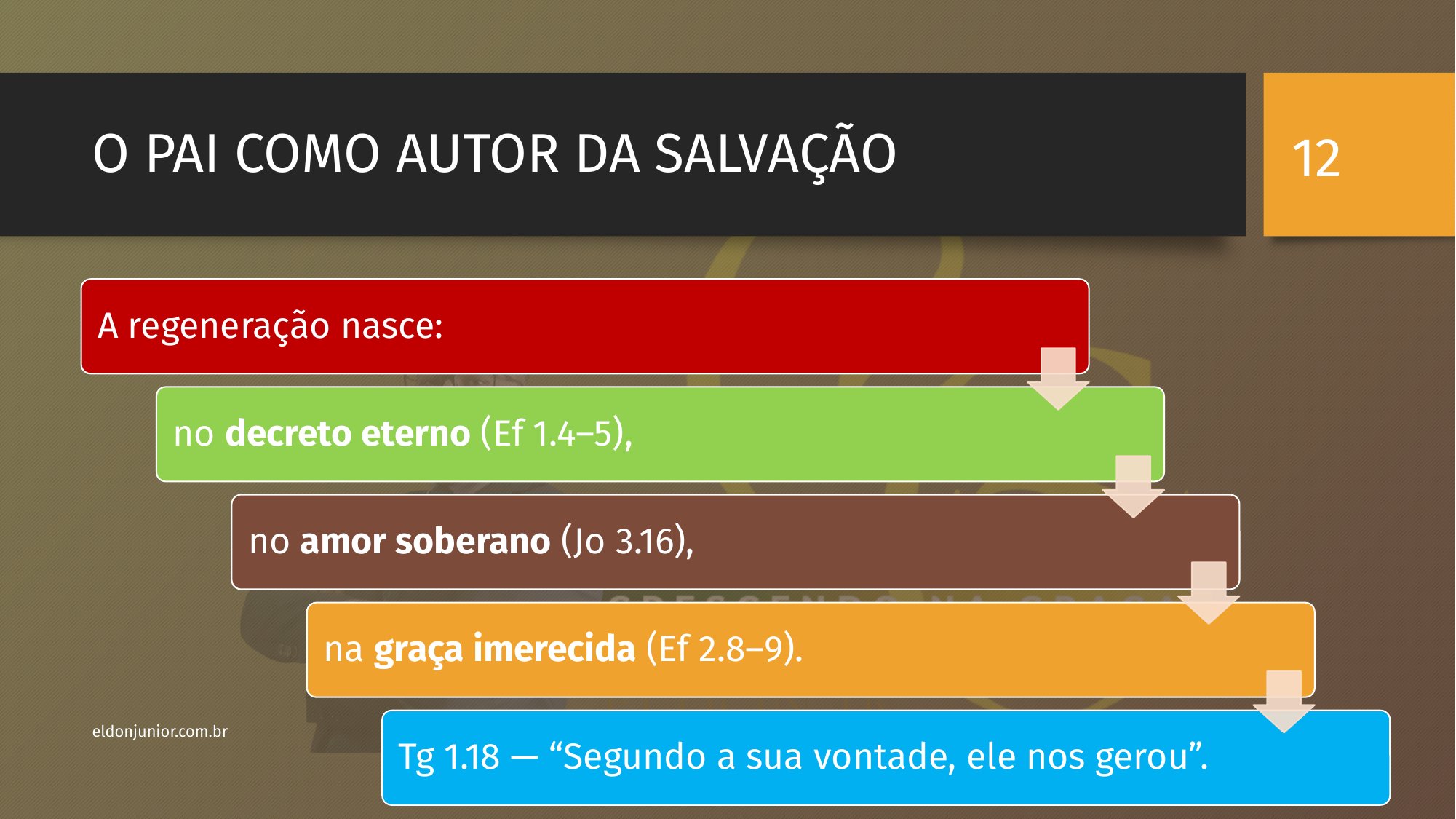

12
# O PAI COMO AUTOR DA SALVAÇÃO
A regeneração nasce:
no decreto eterno (Ef 1.4–5),
no amor soberano (Jo 3.16),
na graça imerecida (Ef 2.8–9).
Tg 1.18 — “Segundo a sua vontade, ele nos gerou”.

eldonjunior.com.br